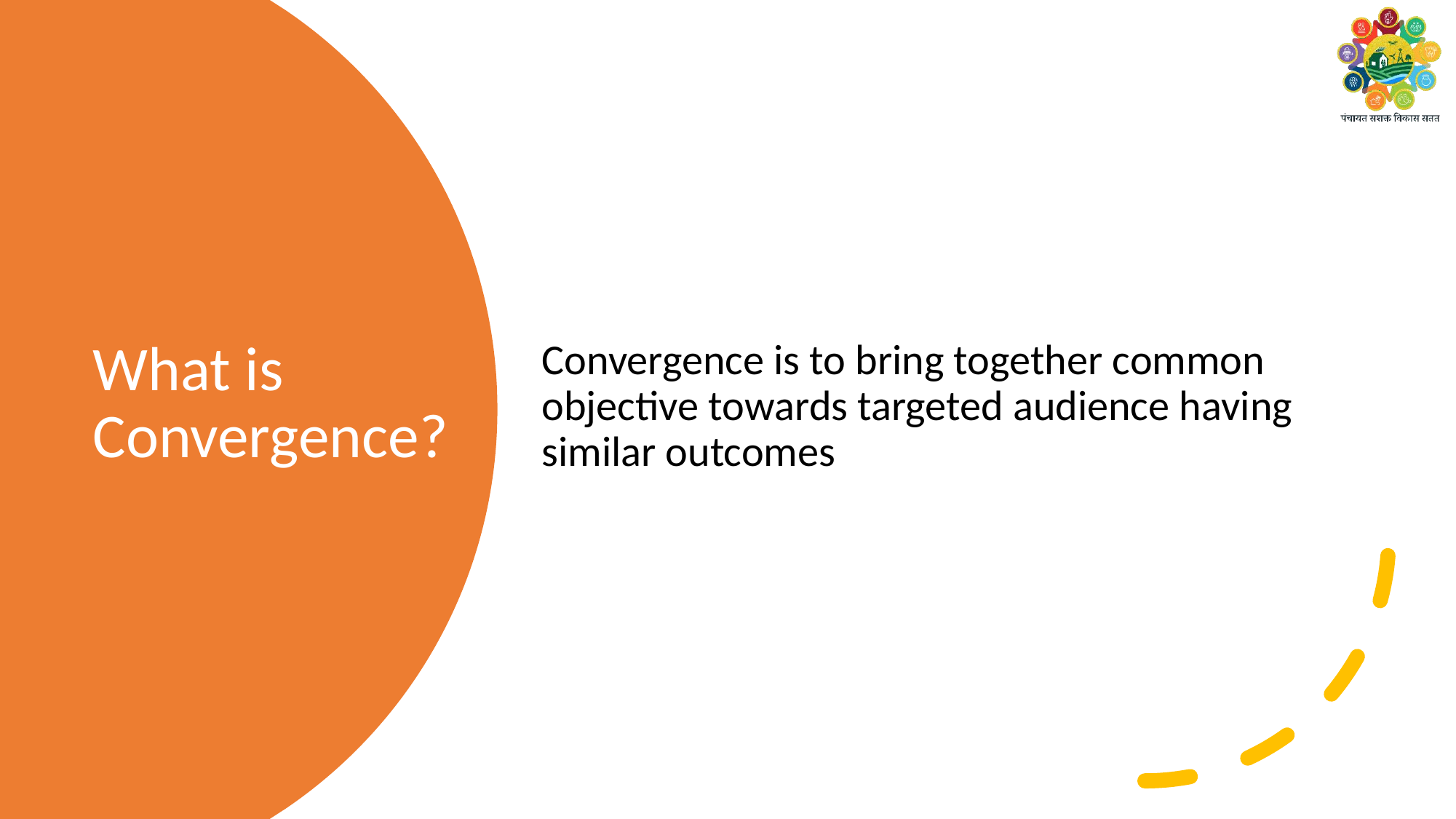

Convergence is to bring together common objective towards targeted audience having similar outcomes

# What is Convergence?